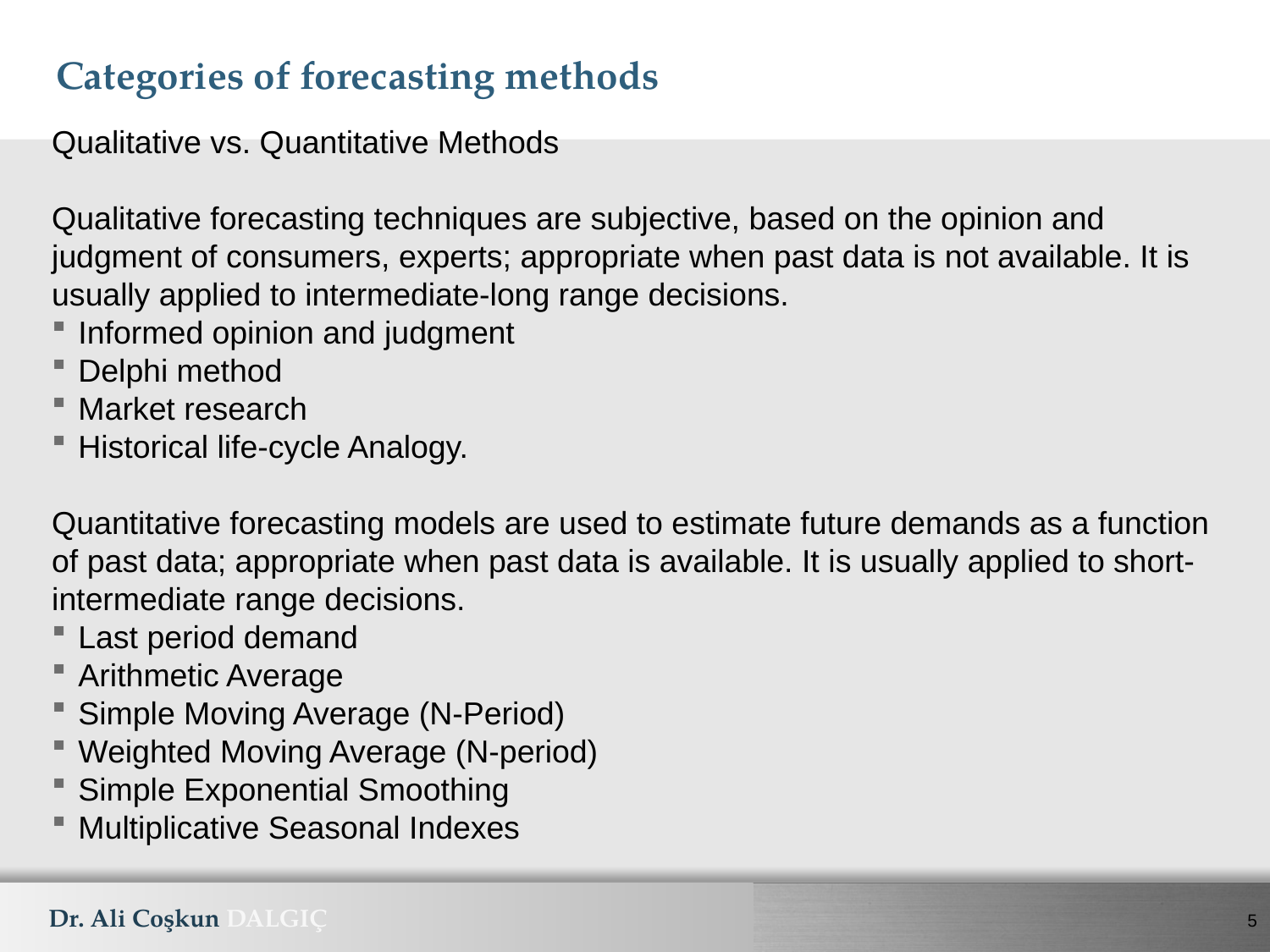

# Categories of forecasting methods
Qualitative vs. Quantitative Methods

Qualitative forecasting techniques are subjective, based on the opinion and judgment of consumers, experts; appropriate when past data is not available. It is usually applied to intermediate-long range decisions.
Informed opinion and judgment
Delphi method
Market research
Historical life-cycle Analogy.

Quantitative forecasting models are used to estimate future demands as a function of past data; appropriate when past data is available. It is usually applied to short-intermediate range decisions.
Last period demand
Arithmetic Average
Simple Moving Average (N-Period)
Weighted Moving Average (N-period)
Simple Exponential Smoothing
Multiplicative Seasonal Indexes

5